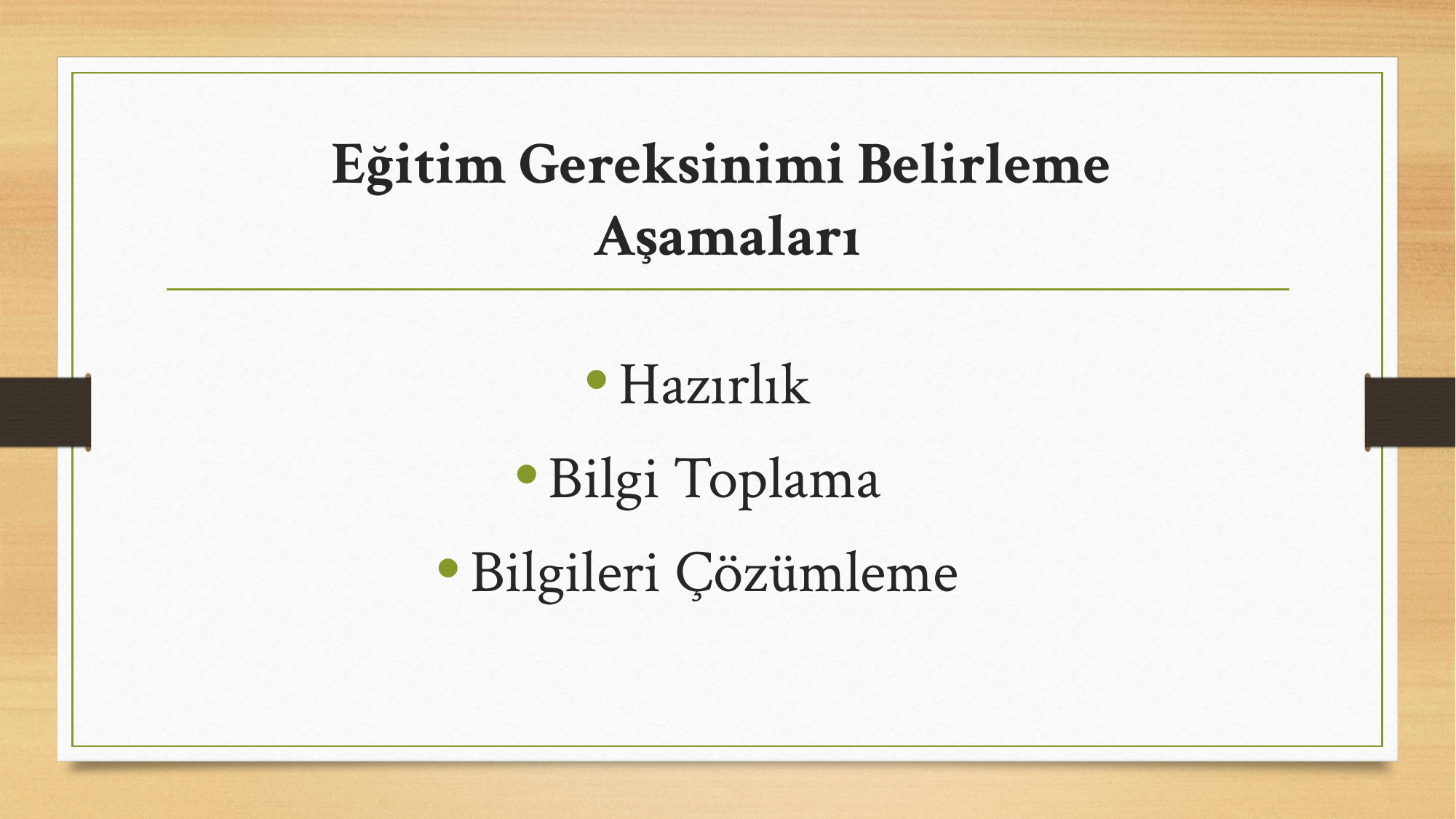

# Eğitim Gereksinimi Belirleme Aşamaları
Hazırlık
Bilgi Toplama
Bilgileri Çözümleme